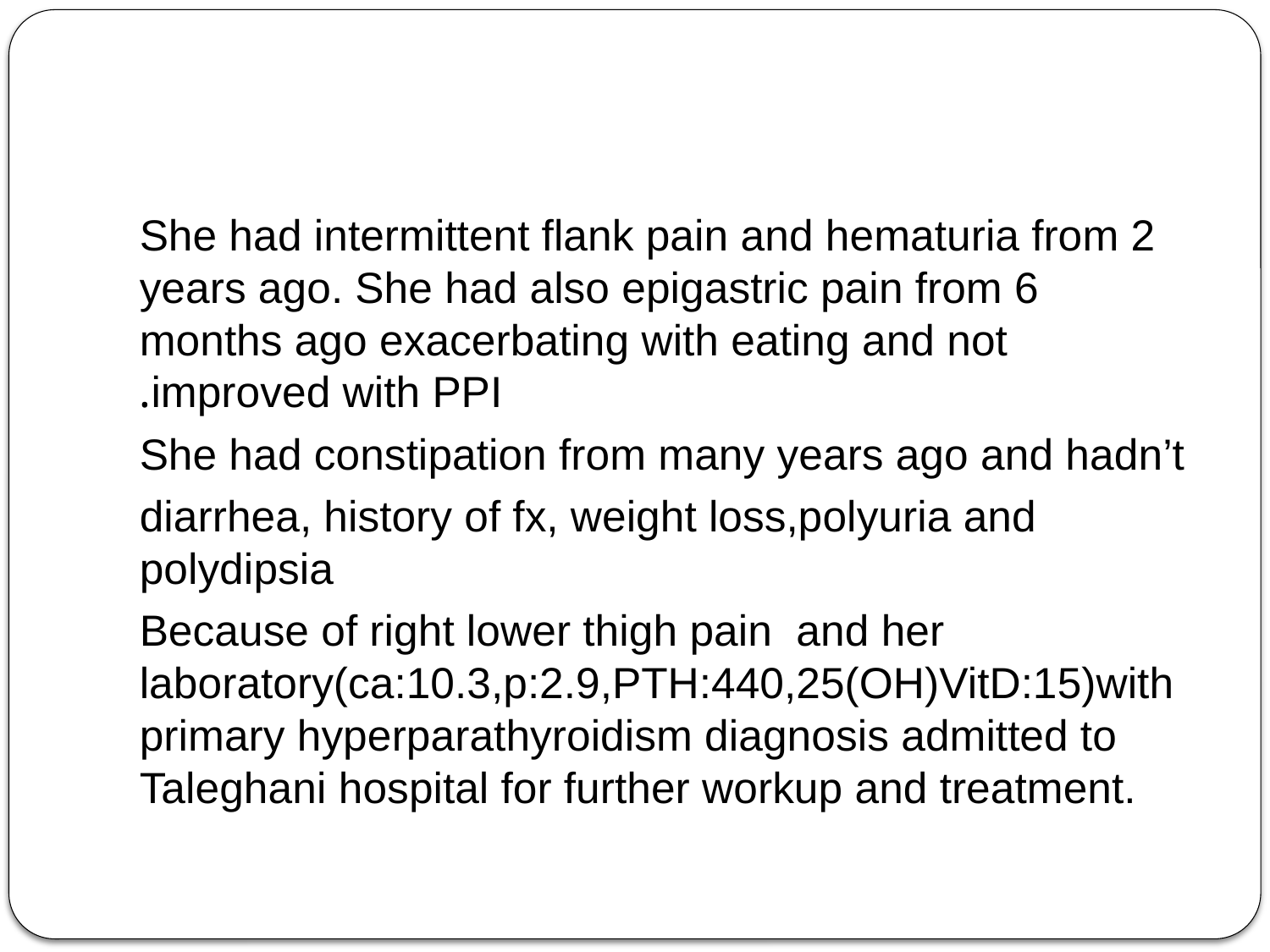

#
She had intermittent flank pain and hematuria from 2 years ago. She had also epigastric pain from 6 months ago exacerbating with eating and not improved with PPI.
She had constipation from many years ago and hadn’t
diarrhea, history of fx, weight loss,polyuria and polydipsia
Because of right lower thigh pain  and her laboratory(ca:10.3,p:2.9,PTH:440,25(OH)VitD:15)with primary hyperparathyroidism diagnosis admitted to Taleghani hospital for further workup and treatment.